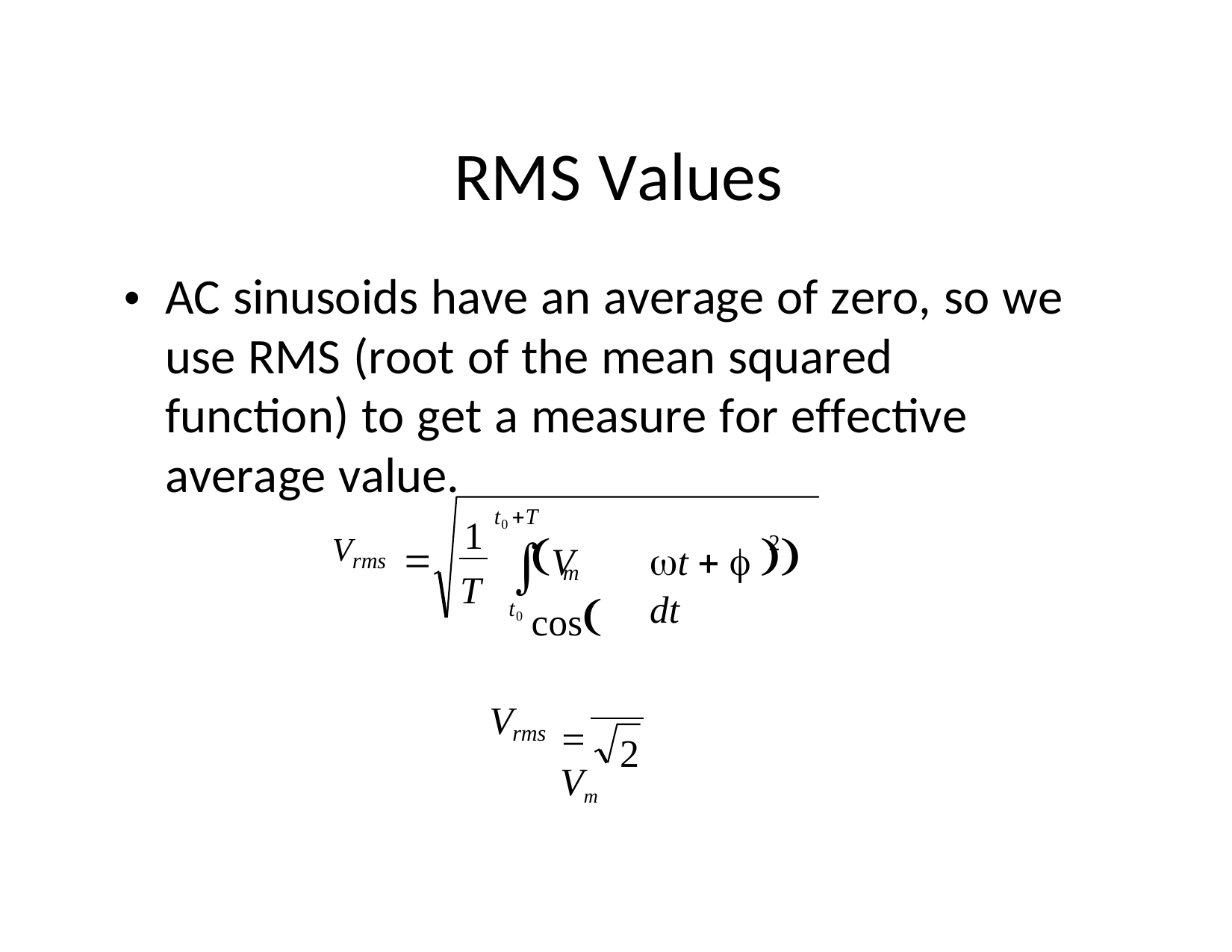

# RMS Values
AC sinusoids have an average of zero, so we use RMS (root of the mean squared function) to get a measure for effective average value.

t0 +T
1
T
(V	cos(
ωt + φ )) dt
2
∫
t0
=
Vrms
m

= Vm
V
rms

2